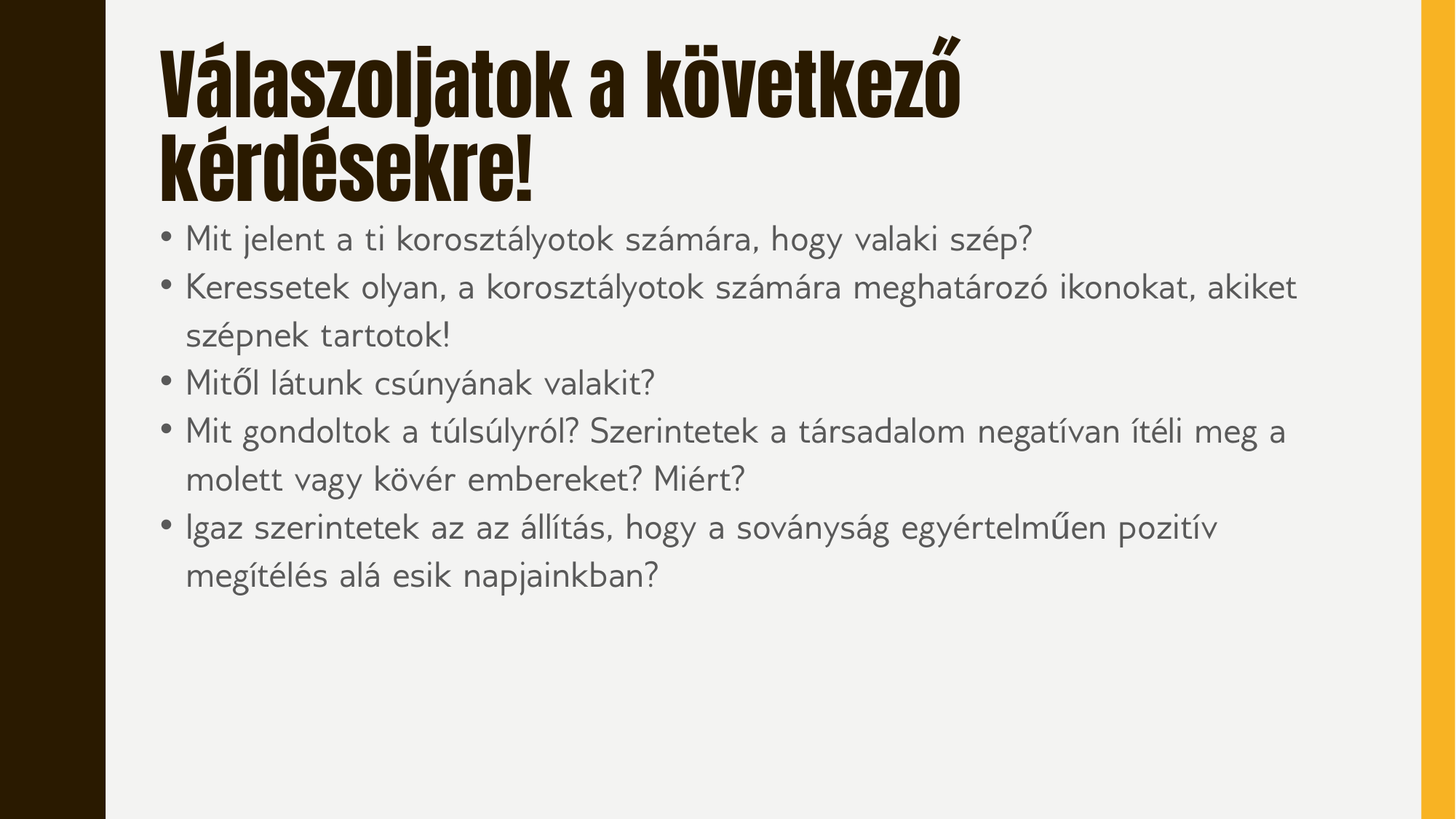

Válaszoljatok a következő kérdésekre!
Mit jelent a ti korosztályotok számára, hogy valaki szép?
Keressetek olyan, a korosztályotok számára meghatározó ikonokat, akiket szépnek tartotok!
Mitől látunk csúnyának valakit?
Mit gondoltok a túlsúlyról? Szerintetek a társadalom negatívan ítéli meg a molett vagy kövér embereket? Miért?
Igaz szerintetek az az állítás, hogy a soványság egyértelműen pozitív megítélés alá esik napjainkban?